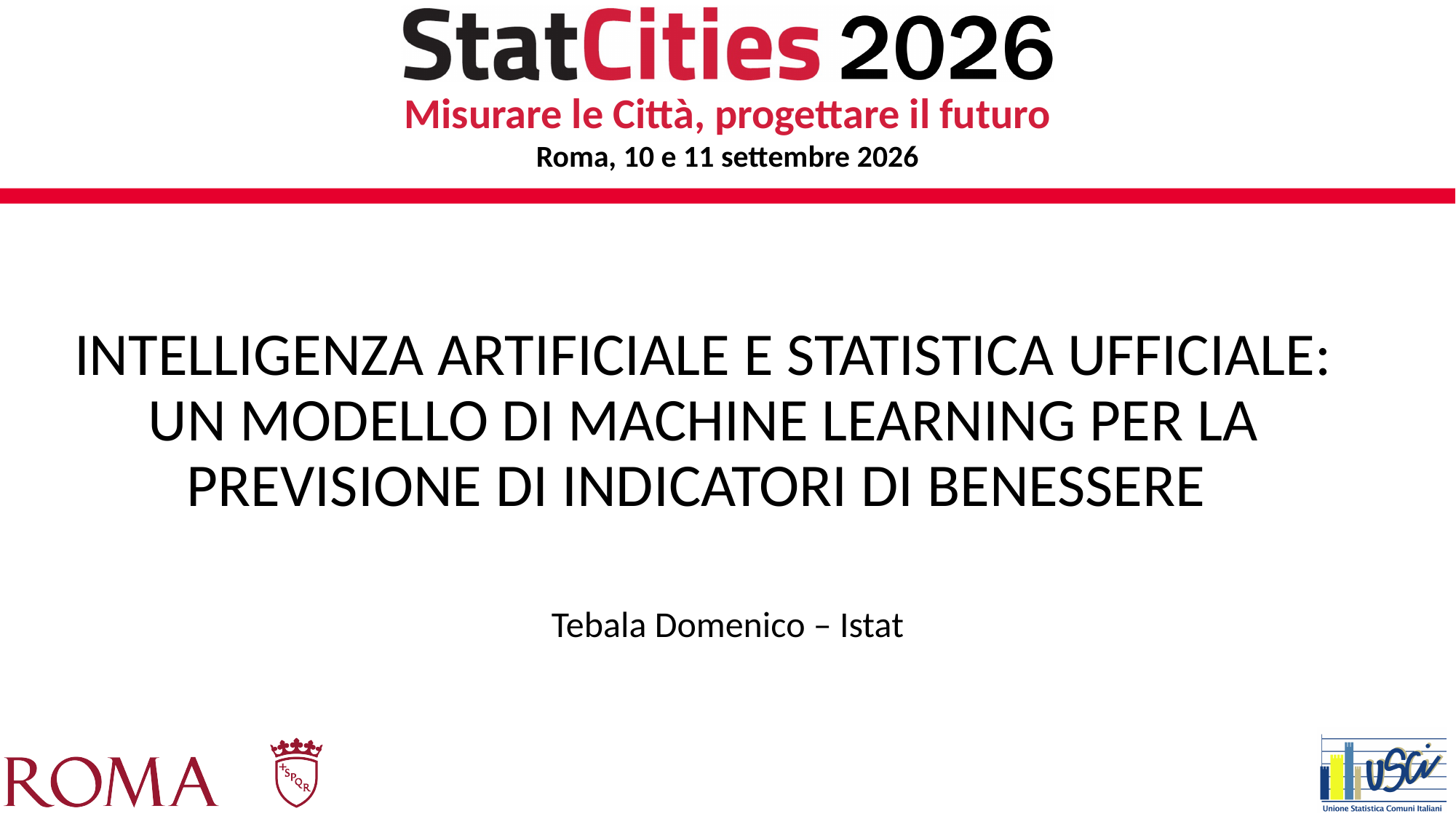

# INTELLIGENZA ARTIFICIALE E STATISTICA UFFICIALE: UN MODELLO DI MACHINE LEARNING PER LA PREVISIONE DI INDICATORI DI BENESSERE
Tebala Domenico – Istat